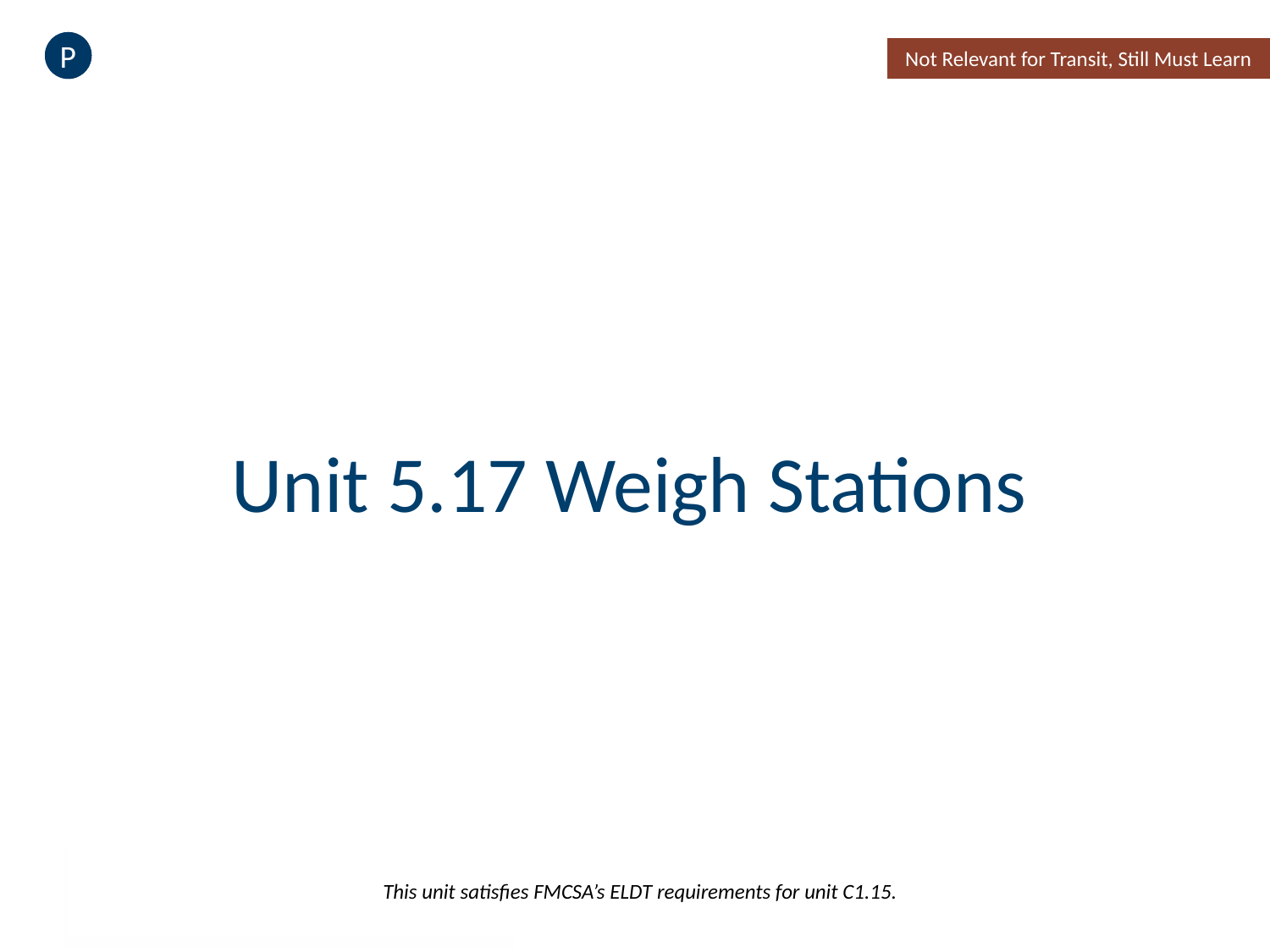

P

Not Relevant for Transit, Still Must Learn

# Unit 5.17 Weigh Stations

This unit satisfies FMCSA’s ELDT requirements for unit C1.15.